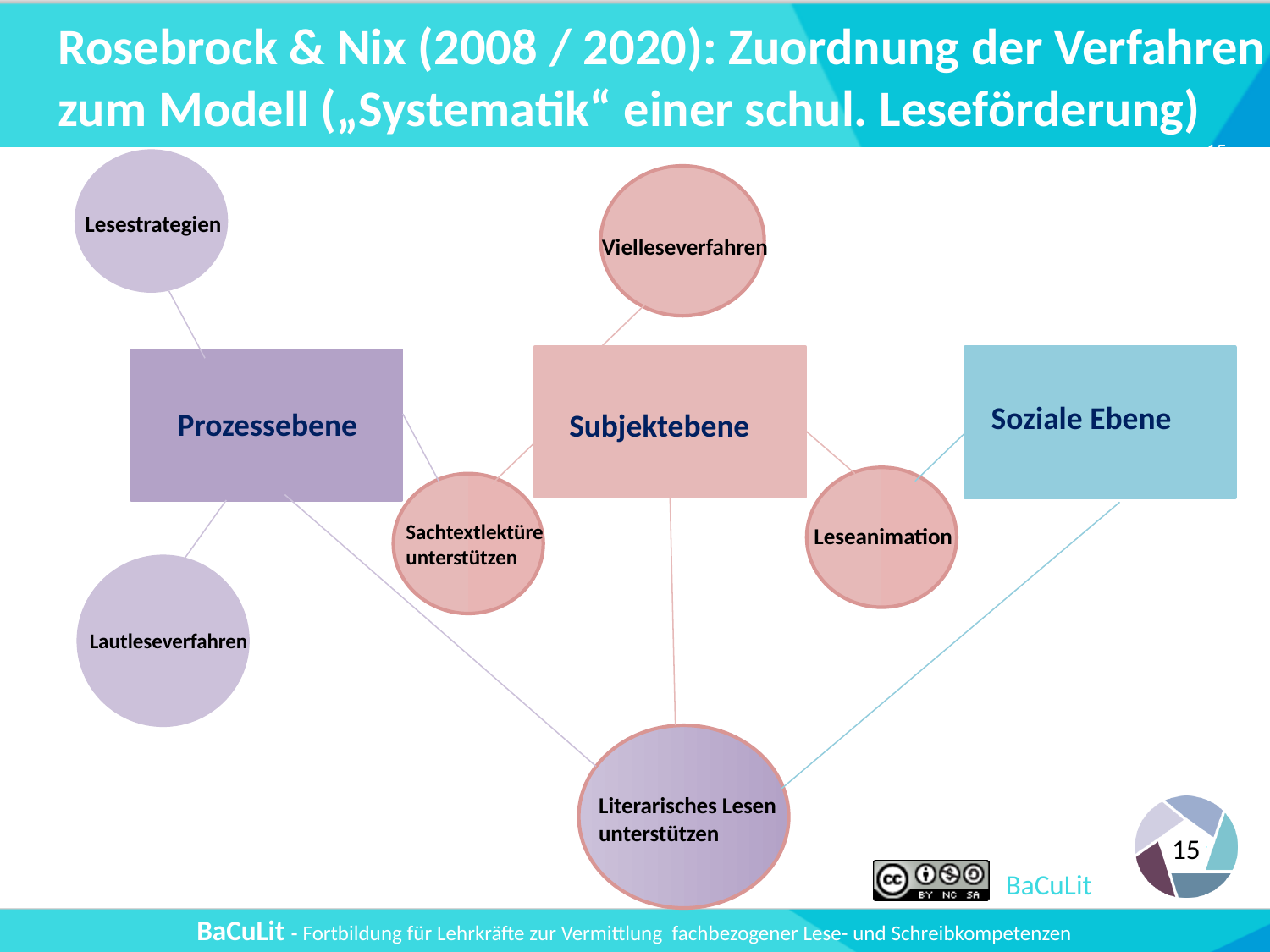

# Rosebrock & Nix (2008 / 2020): Zuordnung der Verfahren zum Modell („Systematik“ einer schul. Leseförderung)
15

Lesestrategien
Vielleseverfahren

Soziale Ebene
Prozessebene
Subjektebene

Sachtextlektüre
unterstützen
Leseanimation

Lautleseverfahren

Literarisches Lesen
unterstützen